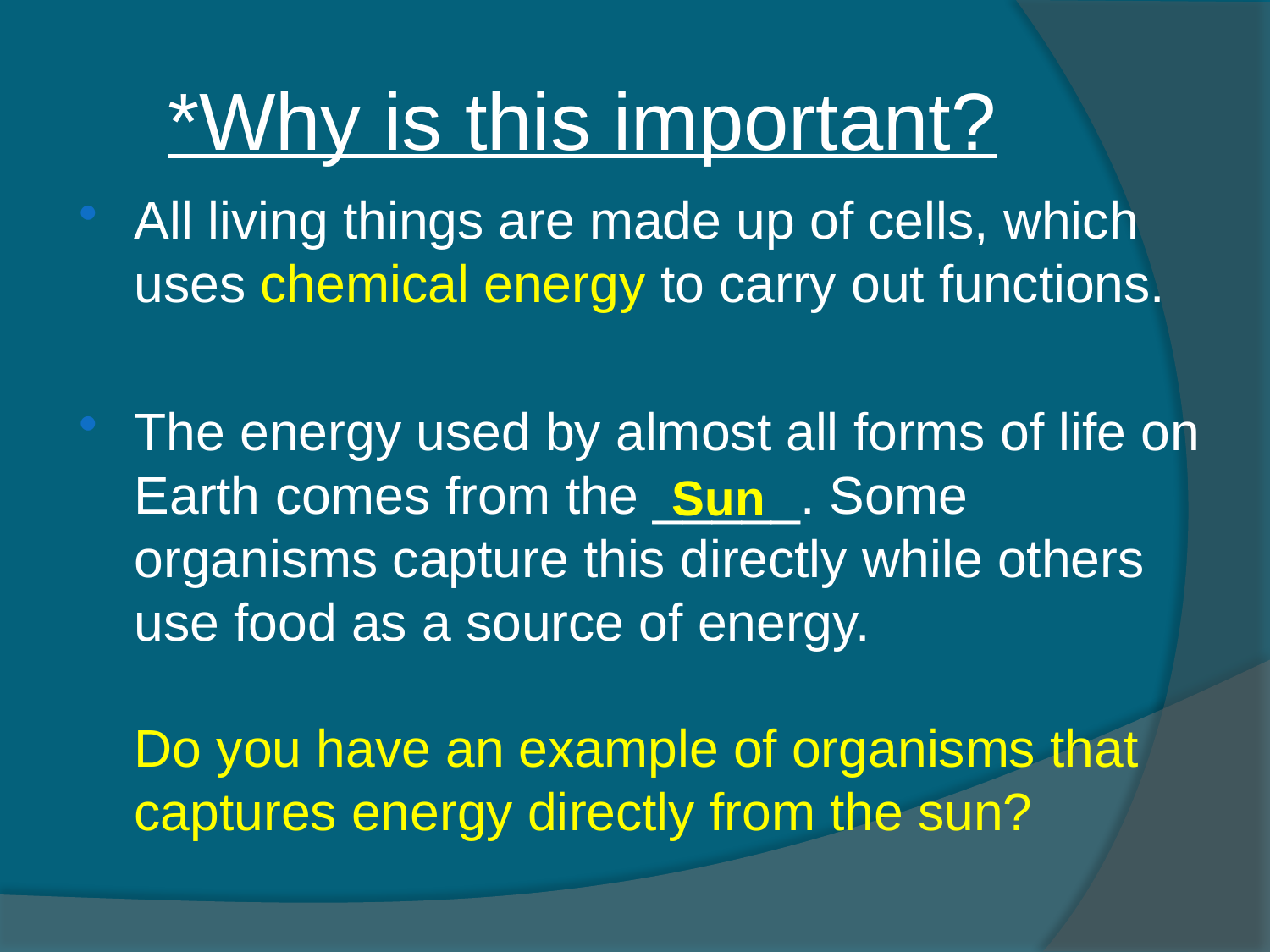

# *Why is this important?
All living things are made up of cells, which uses chemical energy to carry out functions.

The energy used by almost all forms of life on Earth comes from the _____. Some organisms capture this directly while others use food as a source of energy.
Do you have an example of organisms that captures energy directly from the sun?
Sun